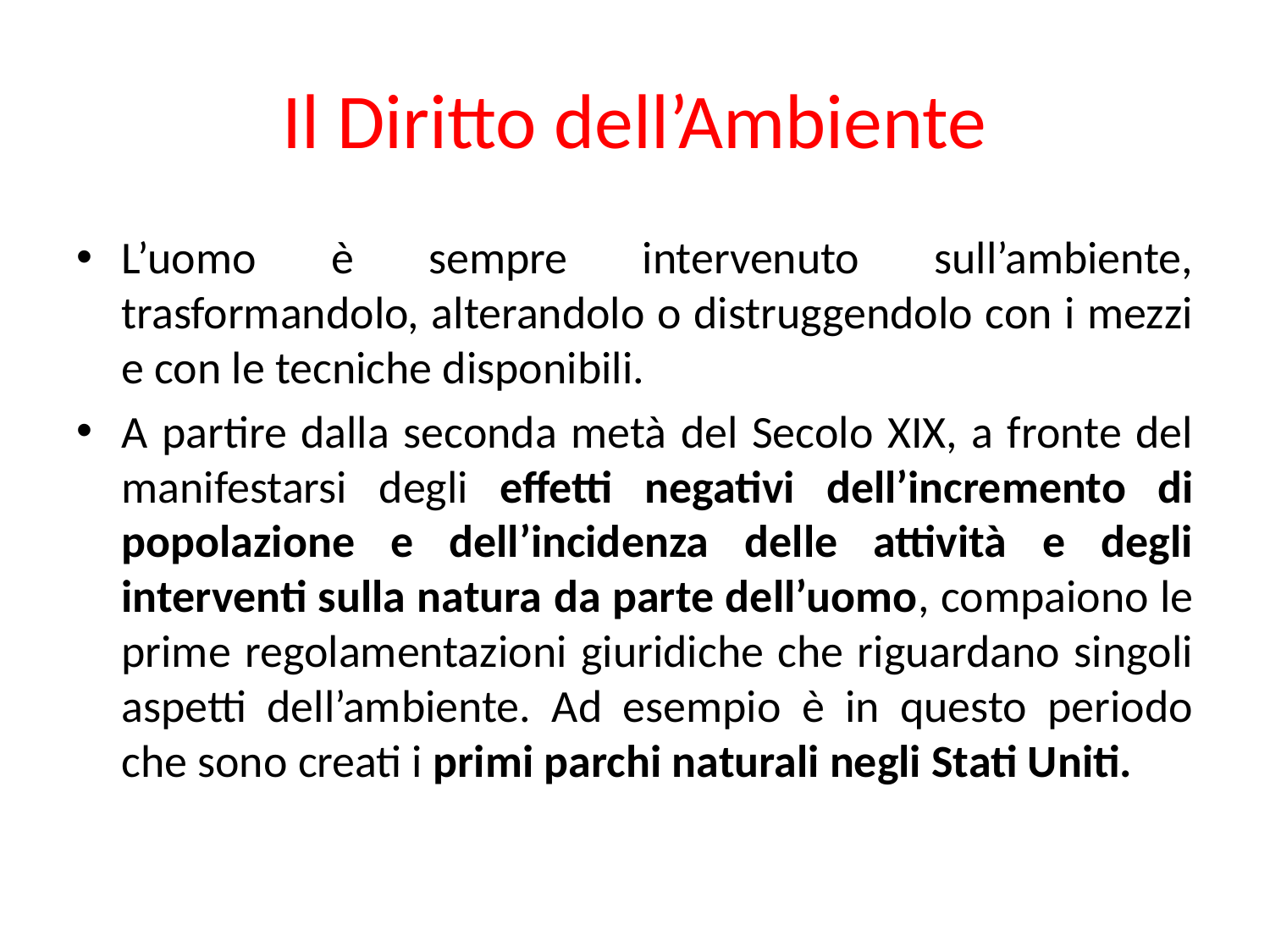

# Il Diritto dell’Ambiente
L’uomo è sempre intervenuto sull’ambiente, trasformandolo, alterandolo o distruggendolo con i mezzi e con le tecniche disponibili.
A partire dalla seconda metà del Secolo XIX, a fronte del manifestarsi degli effetti negativi dell’incremento di popolazione e dell’incidenza delle attività e degli interventi sulla natura da parte dell’uomo, compaiono le prime regolamentazioni giuridiche che riguardano singoli aspetti dell’ambiente. Ad esempio è in questo periodo che sono creati i primi parchi naturali negli Stati Uniti.